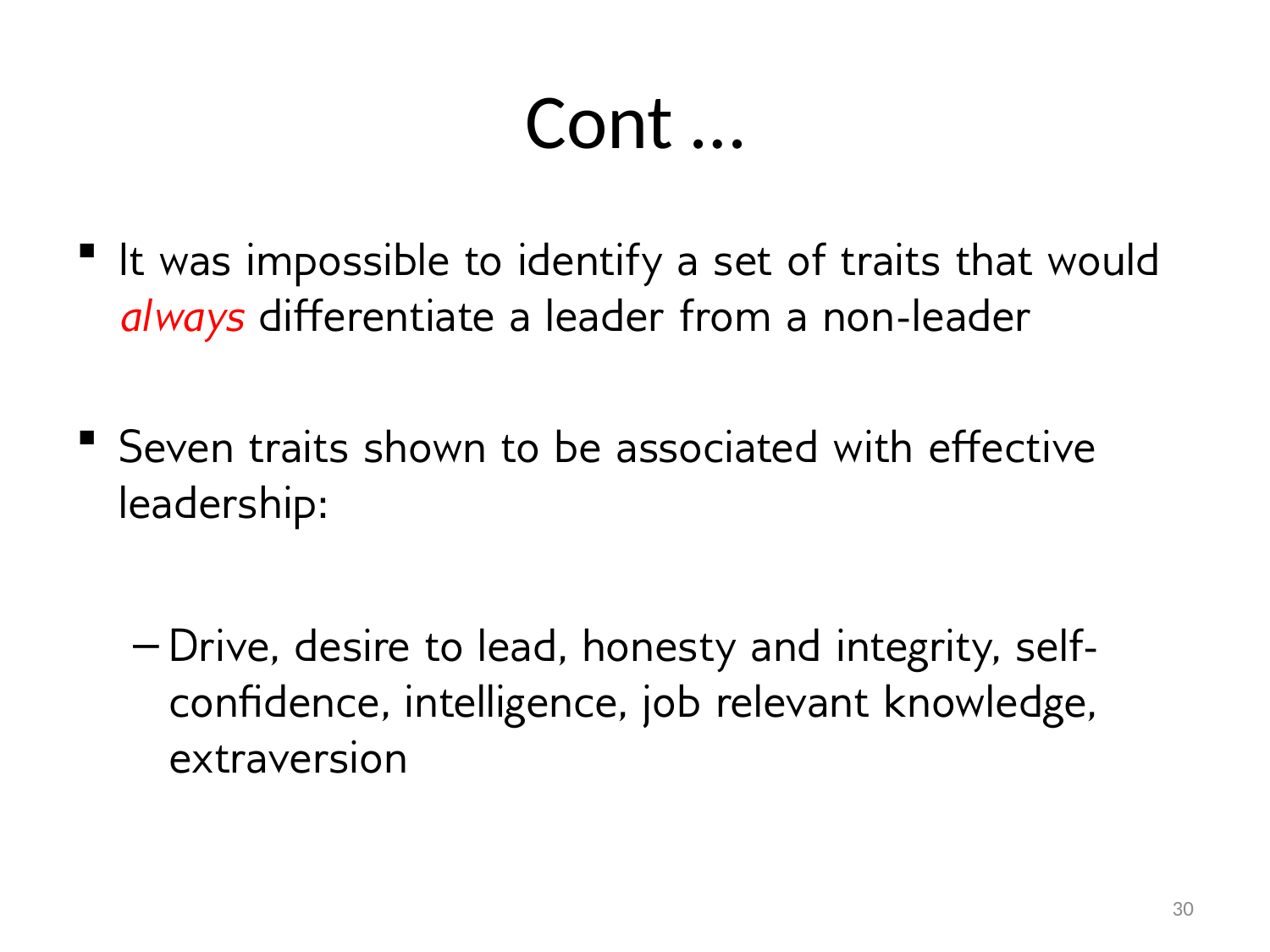

# Cont …
It was impossible to identify a set of traits that would always differentiate a leader from a non-leader

Seven traits shown to be associated with effective leadership:

Drive, desire to lead, honesty and integrity, self-confidence, intelligence, job relevant knowledge, extraversion
30